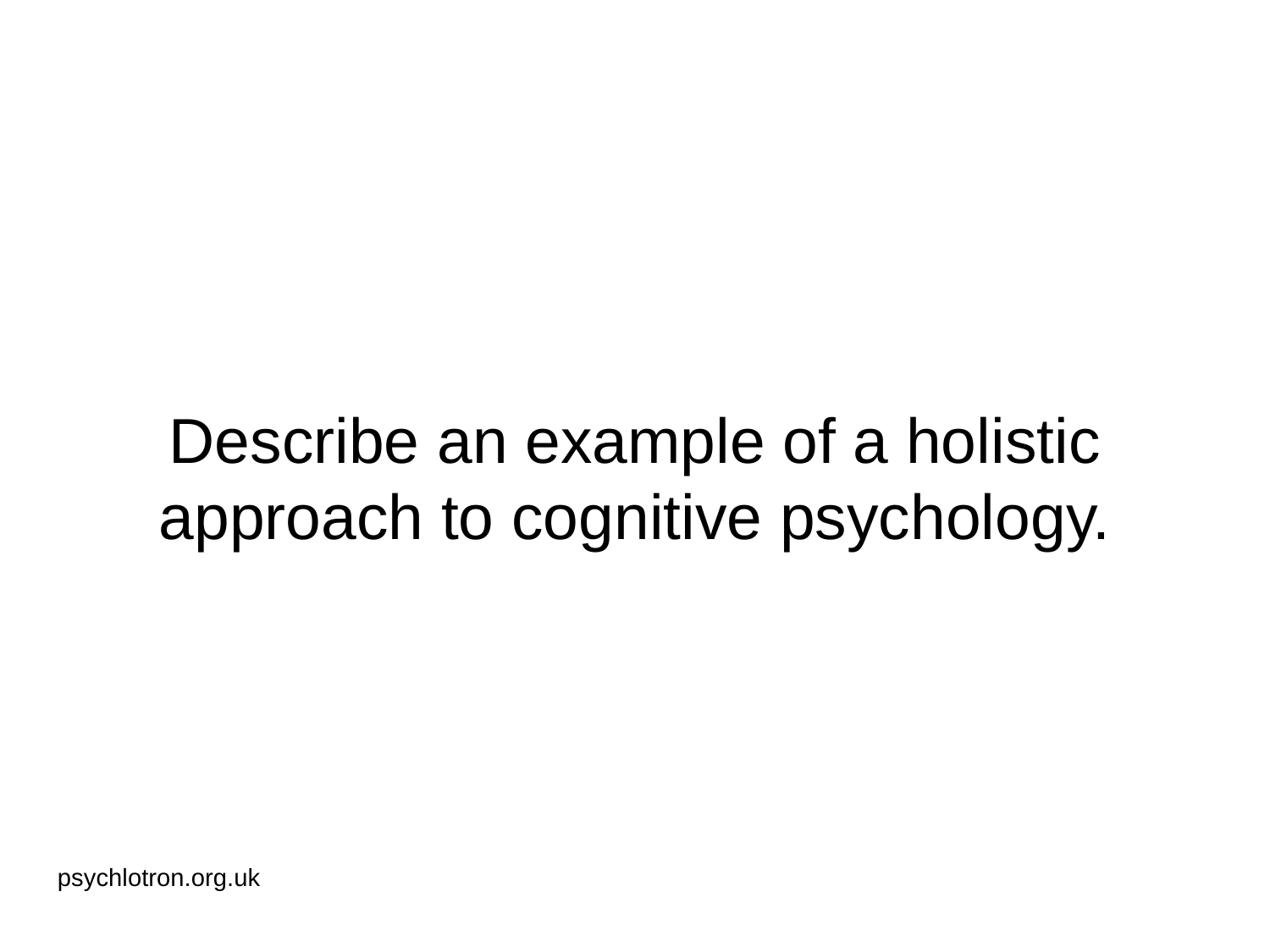

# Describe an example of a holistic approach to cognitive psychology.